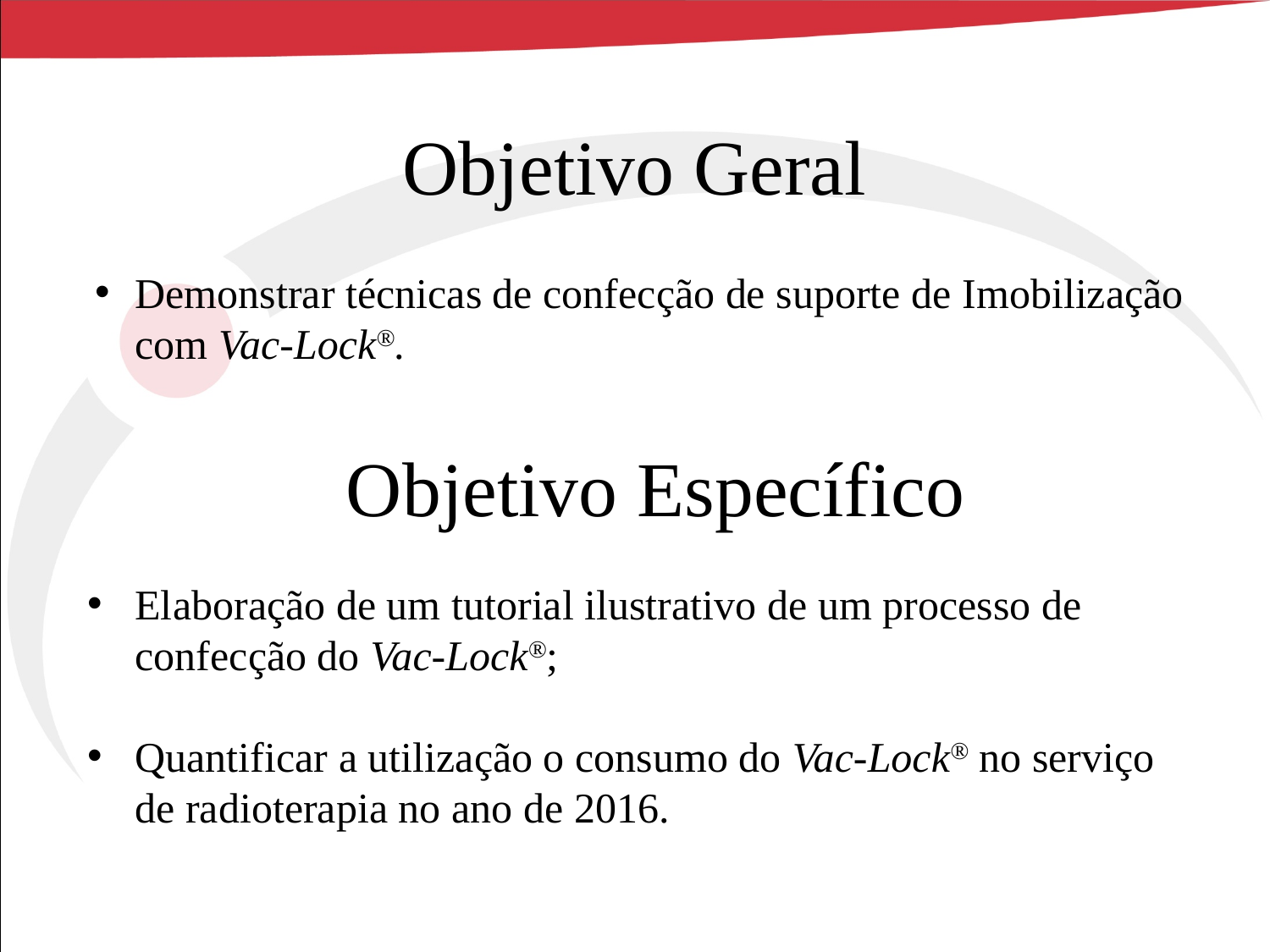

Objetivo Geral
# Demonstrar técnicas de confecção de suporte de Imobilização com Vac-Lock®.
Objetivo Específico

Elaboração de um tutorial ilustrativo de um processo de confecção do Vac-Lock®;

Quantificar a utilização o consumo do Vac-Lock® no serviço de radioterapia no ano de 2016.